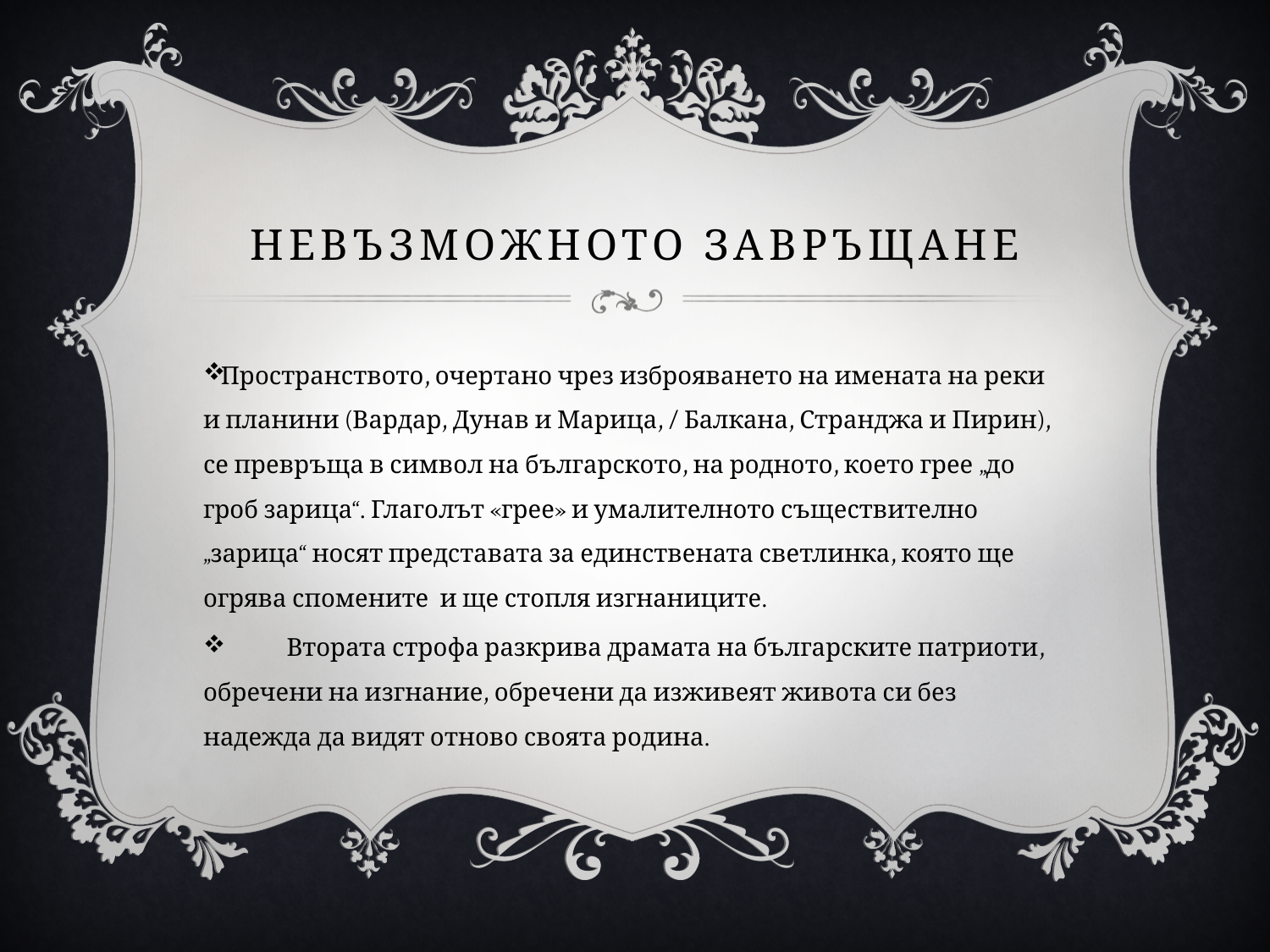

# Невъзможното завръщане
Пространството, очертано чрез изброяването на имената на реки и планини (Вардар, Дунав и Марица, / Балкана, Странджа и Пирин), се превръща в символ на българското, на родното, което грее „до гроб зарица“. Глаголът «грее» и умалителното съществително „зарица“ носят представата за единствената светлинка, която ще огрява спомените  и ще стопля изгнаниците.
            Втората строфа разкрива драмата на българските патриоти, обречени на изгнание, обречени да изживеят живота си без надежда да видят отново своята родина.